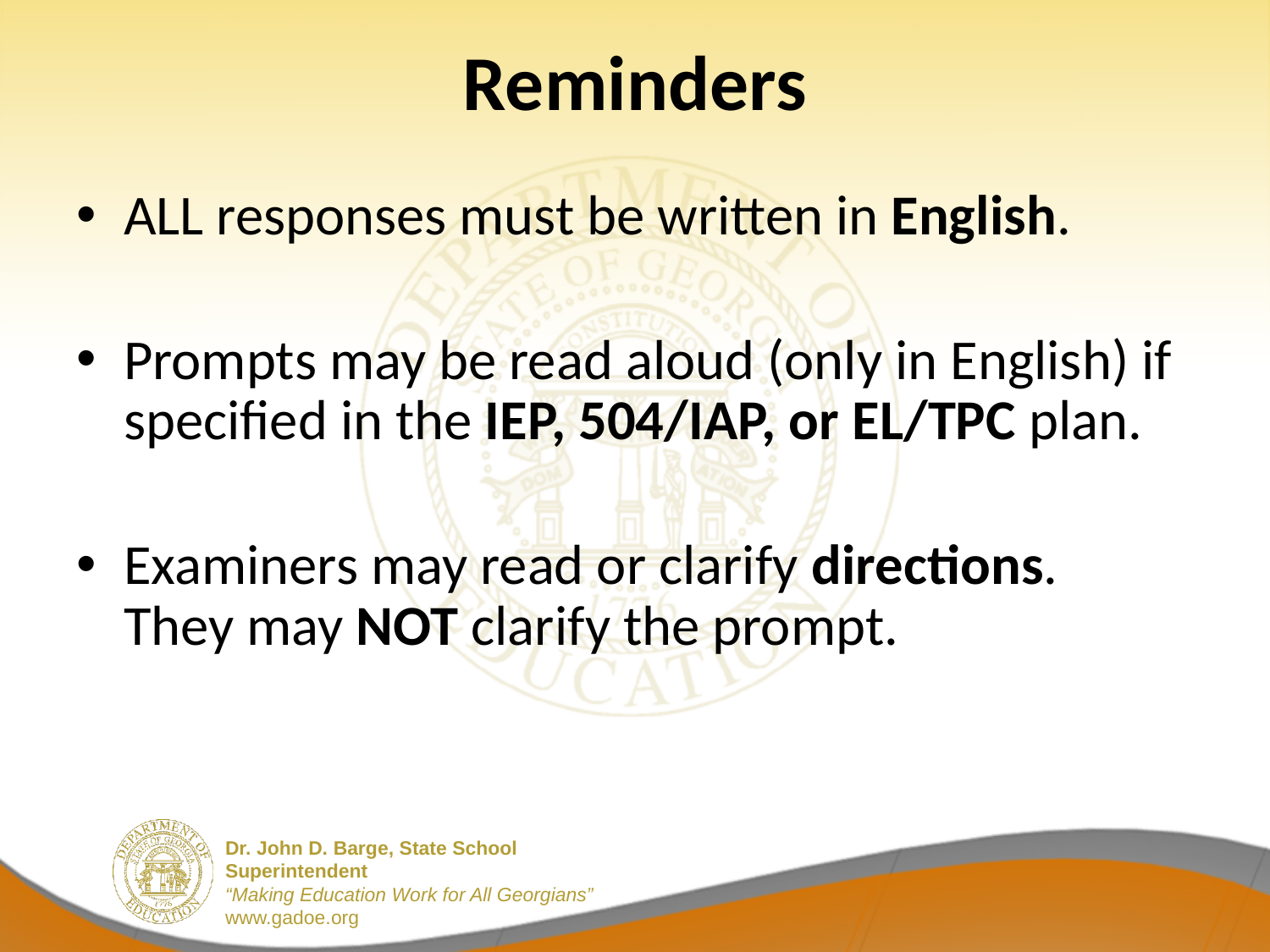

# Reminders
ALL responses must be written in English.

Prompts may be read aloud (only in English) if specified in the IEP, 504/IAP, or EL/TPC plan.

Examiners may read or clarify directions.  They may NOT clarify the prompt.